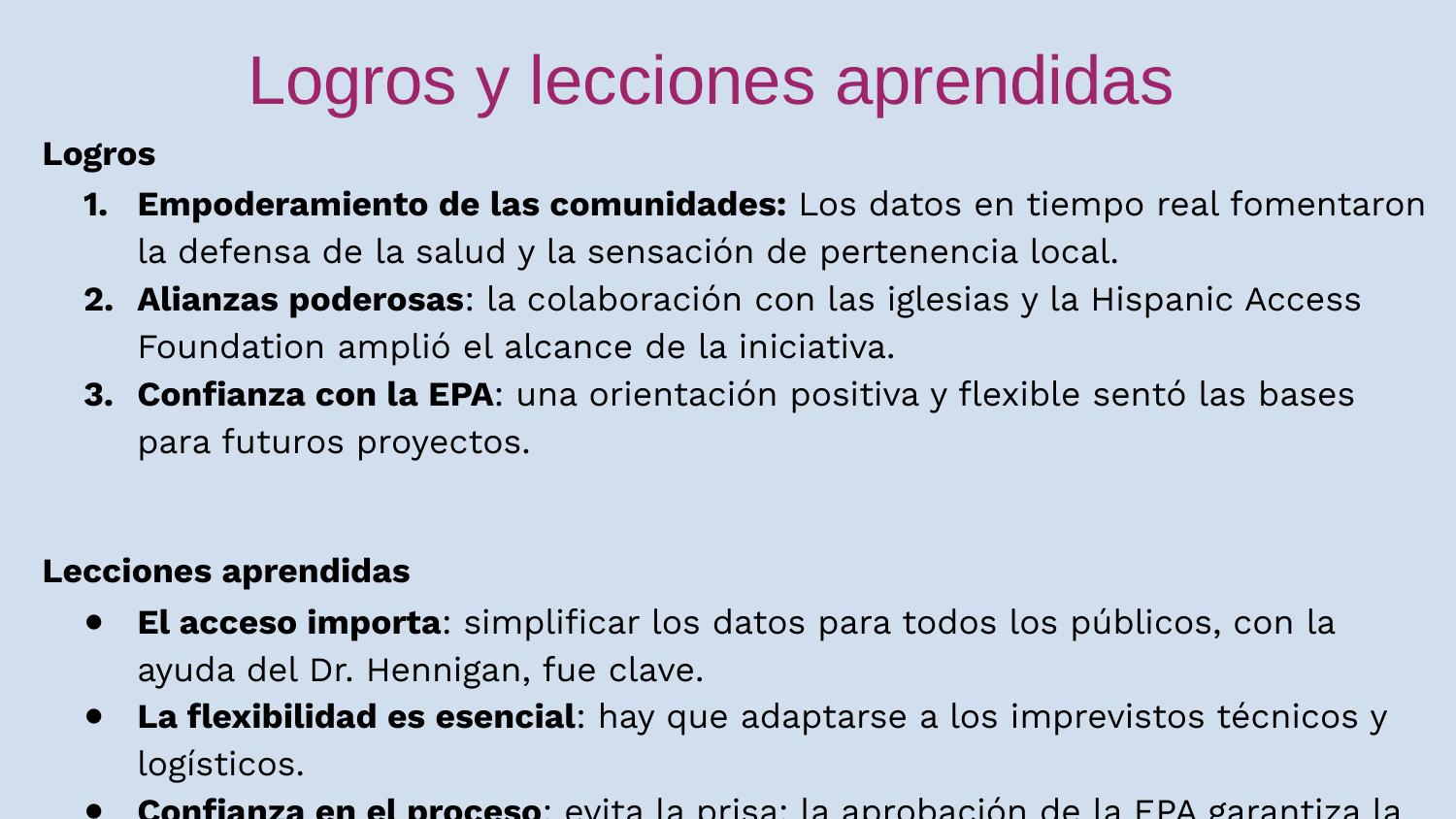

Logros y lecciones aprendidas

Logros
Empoderamiento de las comunidades: Los datos en tiempo real fomentaron la defensa de la salud y la sensación de pertenencia local.
Alianzas poderosas: la colaboración con las iglesias y la Hispanic Access Foundation amplió el alcance de la iniciativa.
Confianza con la EPA: una orientación positiva y flexible sentó las bases para futuros proyectos.

Lecciones aprendidas
El acceso importa: simplificar los datos para todos los públicos, con la ayuda del Dr. Hennigan, fue clave.
La flexibilidad es esencial: hay que adaptarse a los imprevistos técnicos y logísticos.
Confianza en el proceso: evita la prisa; la aprobación de la EPA garantiza la fiabilidad y el valor de los datos.